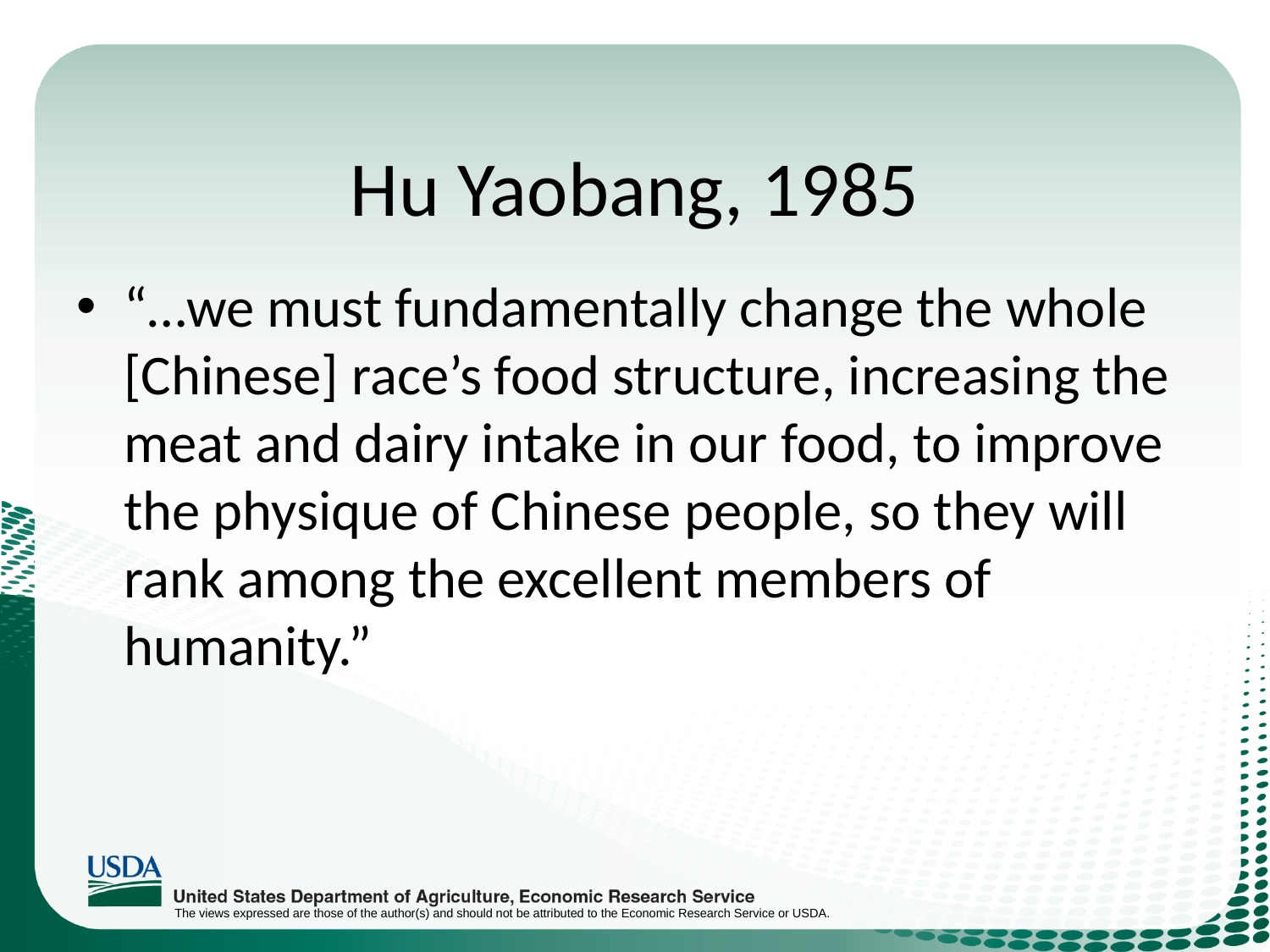

# Hu Yaobang, 1985
“…we must fundamentally change the whole [Chinese] race’s food structure, increasing the meat and dairy intake in our food, to improve the physique of Chinese people, so they will rank among the excellent members of humanity.”